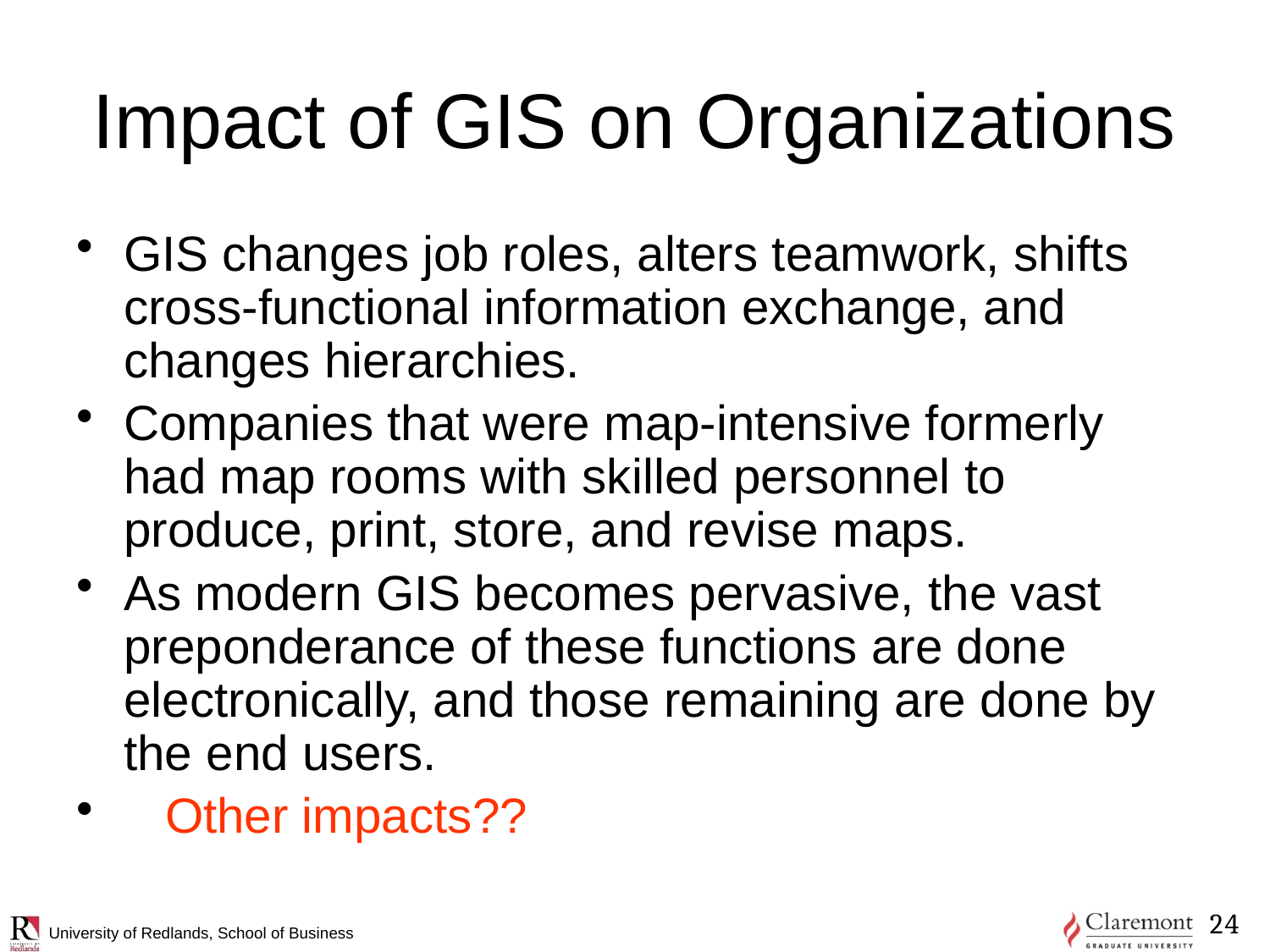

# Impact of GIS on Organizations
GIS changes job roles, alters teamwork, shifts cross-functional information exchange, and changes hierarchies.
Companies that were map-intensive formerly had map rooms with skilled personnel to produce, print, store, and revise maps.
As modern GIS becomes pervasive, the vast  preponderance of these functions are done electronically, and those remaining are done by the end users.
   Other impacts??
24